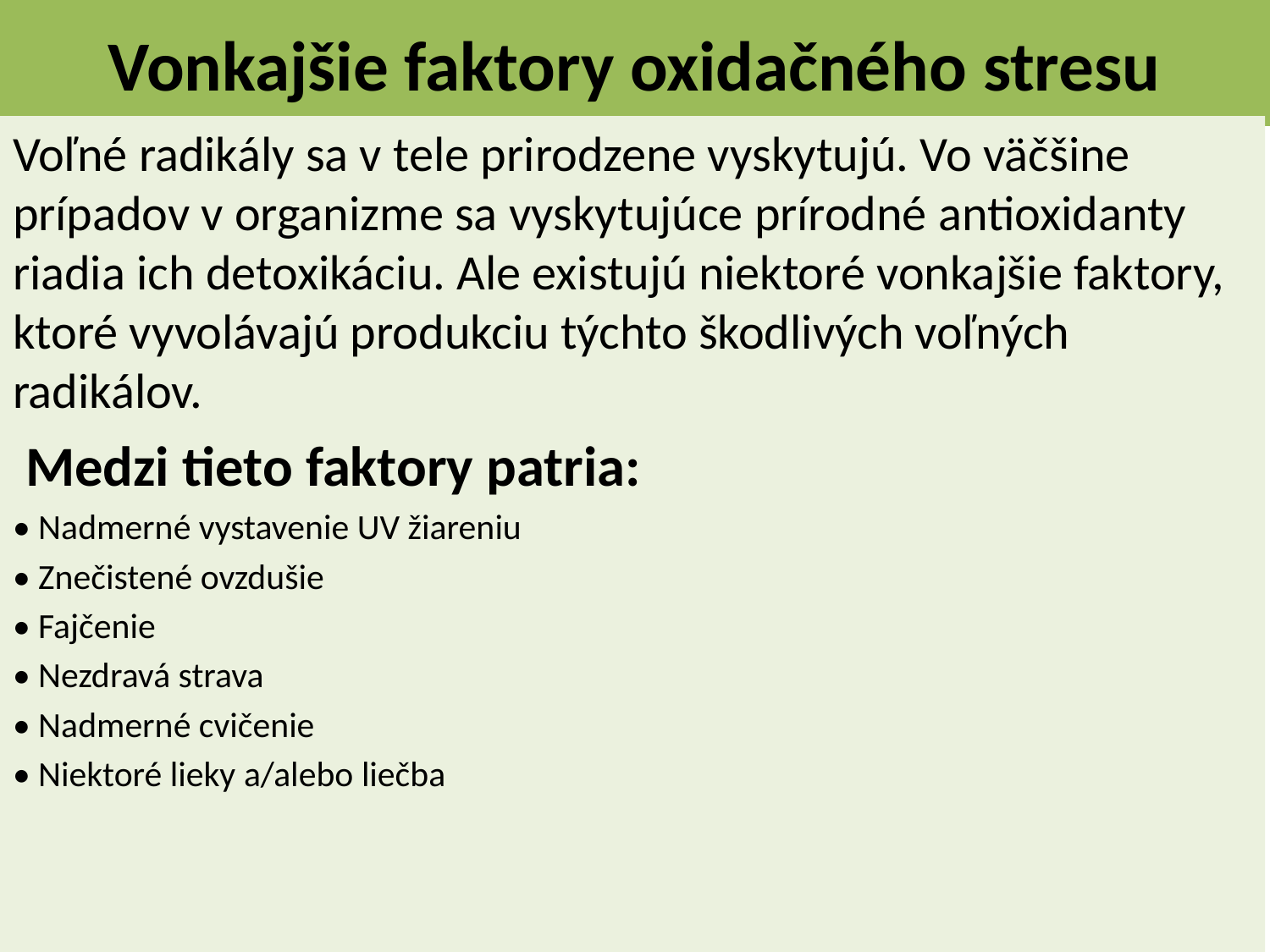

# Vonkajšie faktory oxidačného stresu
Voľné radikály sa v tele prirodzene vyskytujú. Vo väčšine prípadov v organizme sa vyskytujúce prírodné antioxidanty riadia ich detoxikáciu. Ale existujú niektoré vonkajšie faktory, ktoré vyvolávajú produkciu týchto škodlivých voľných radikálov.
 Medzi tieto faktory patria:
• Nadmerné vystavenie UV žiareniu
• Znečistené ovzdušie
• Fajčenie
• Nezdravá strava
• Nadmerné cvičenie
• Niektoré lieky a/alebo liečba